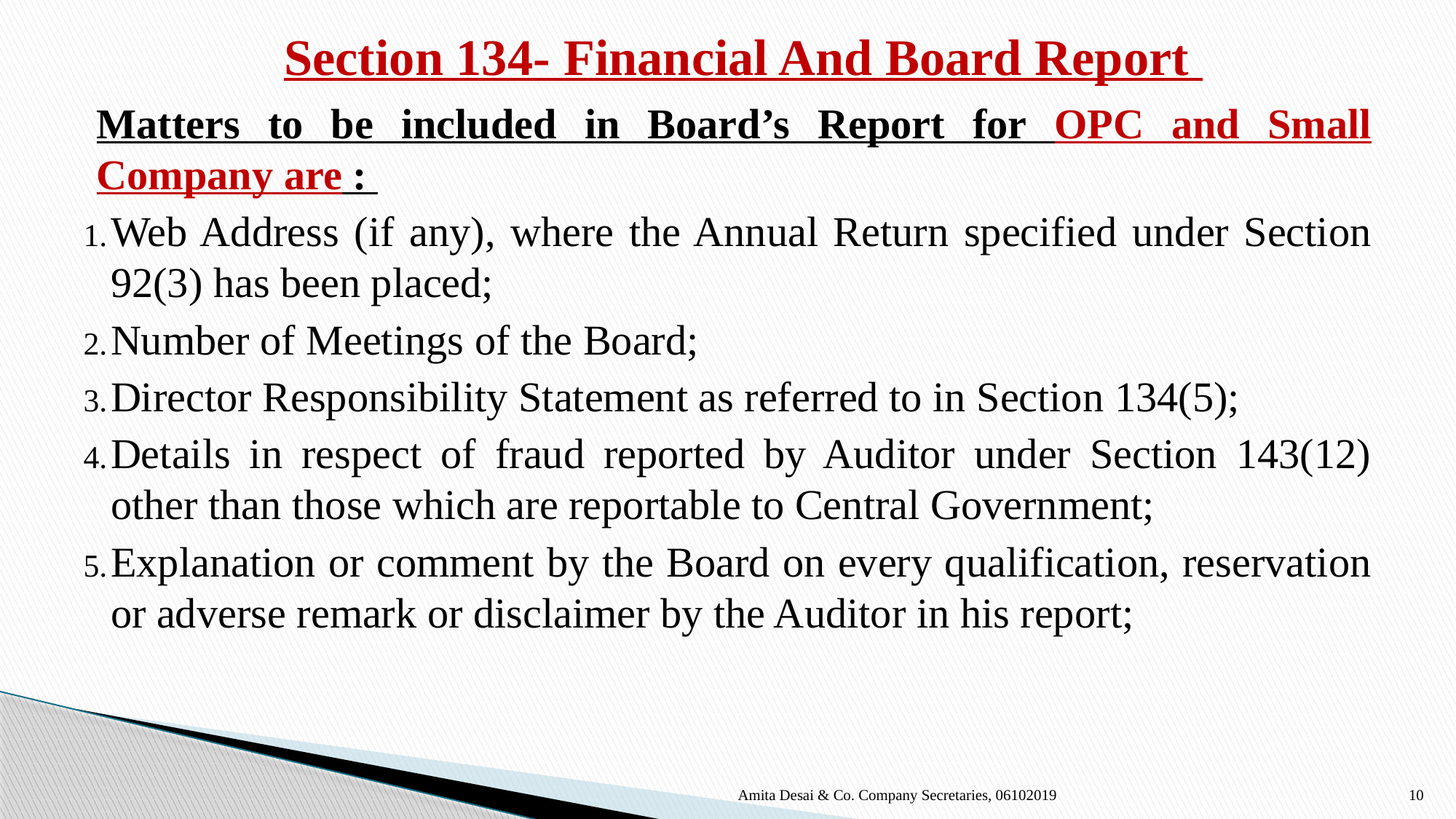

# Section 134- Financial And Board Report
Matters to be included in Board’s Report for OPC and Small Company are :
Web Address (if any), where the Annual Return specified under Section 92(3) has been placed;
Number of Meetings of the Board;
Director Responsibility Statement as referred to in Section 134(5);
Details in respect of fraud reported by Auditor under Section 143(12) other than those which are reportable to Central Government;
Explanation or comment by the Board on every qualification, reservation or adverse remark or disclaimer by the Auditor in his report;
Amita Desai & Co. Company Secretaries, 06102019
10